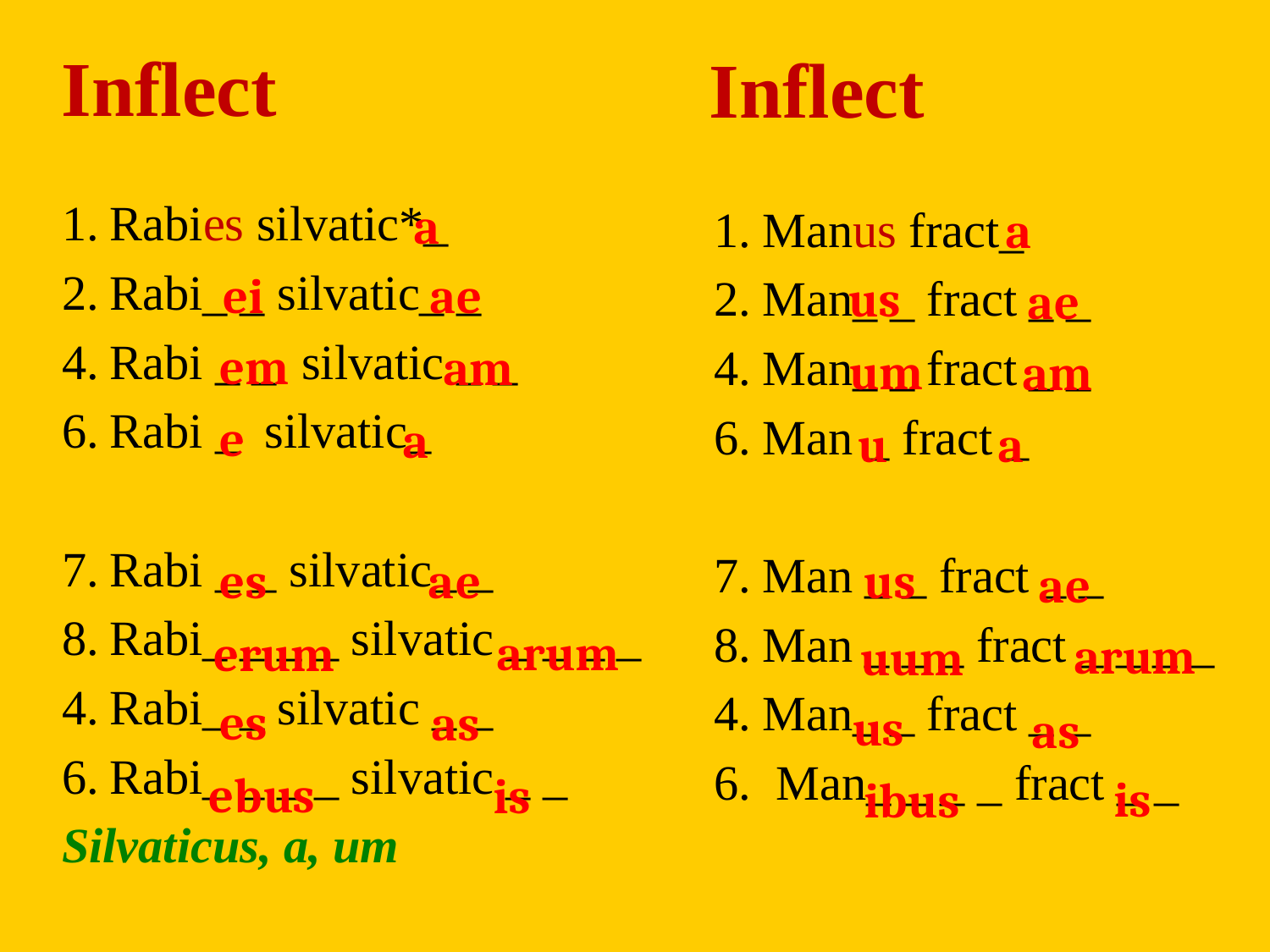

Inflect
Inflect
Rabies silvatic*_
Rabi_ _ silvatic_ _
Rabi _ _  silvatic _ _
Rabi _  silvatic_

Rabi _ _ silvatic_ _
Rabi_ _ _ _ silvatic _ _ _ _
Rabi_ _ silvatic _ _
Rabi_ _ _ _ silvatic _ _
Silvaticus, a, um
 a
Manus fract_
Man_ _ fract _ _
Man_ _ fract _ _
Man _ fract _

Man _ _ fract _ _
Man _ _ _ fract _ _ _ _
Man_ _ fract _ _
6.  Man_ _ _ _ fract _ _
a
ei
ae
us
ae
em
am
um
am
e
a
a
u
ae
es
us
ae
arum
erum
arum
uum
es
as
us
as
ebus
is
is
ibus